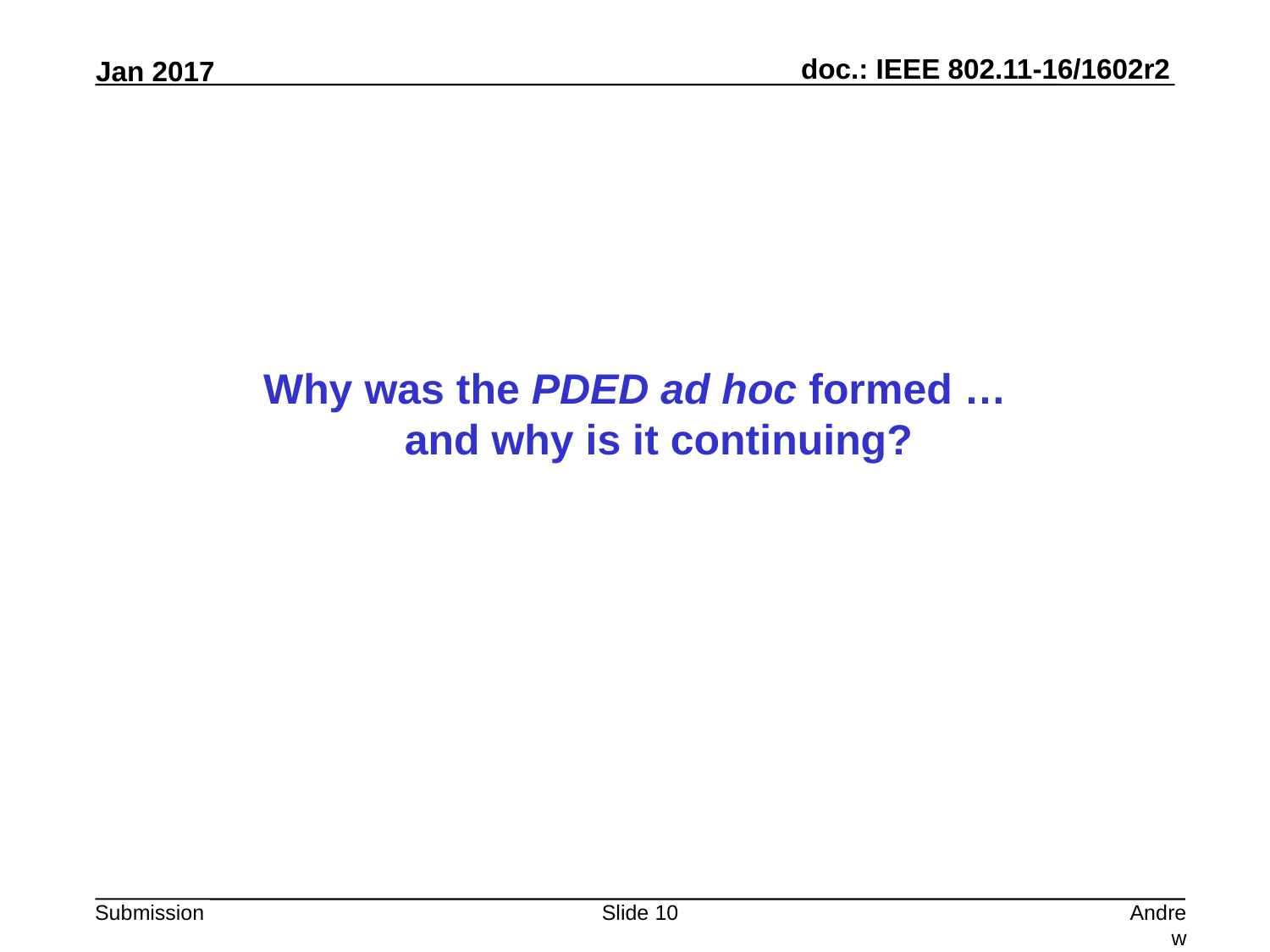

Why was the PDED ad hoc formed …
and why is it continuing?
Slide 10
Andrew Myles, Cisco